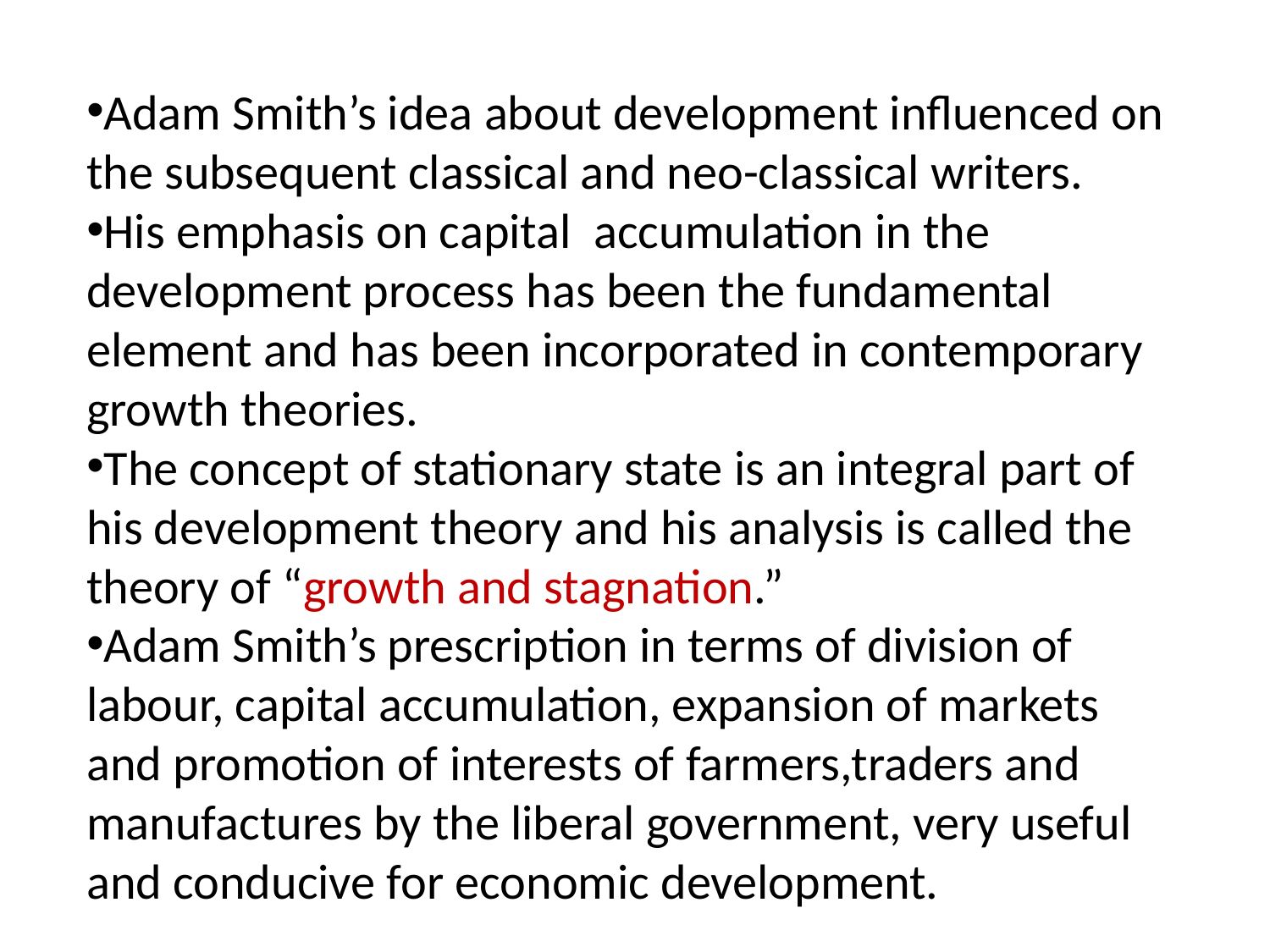

Adam Smith’s idea about development influenced on the subsequent classical and neo-classical writers.
His emphasis on capital  accumulation in the development process has been the fundamental element and has been incorporated in contemporary growth theories.
The concept of stationary state is an integral part of his development theory and his analysis is called the theory of “growth and stagnation.”
Adam Smith’s prescription in terms of division of labour, capital accumulation, expansion of markets and promotion of interests of farmers,traders and manufactures by the liberal government, very useful and conducive for economic development.